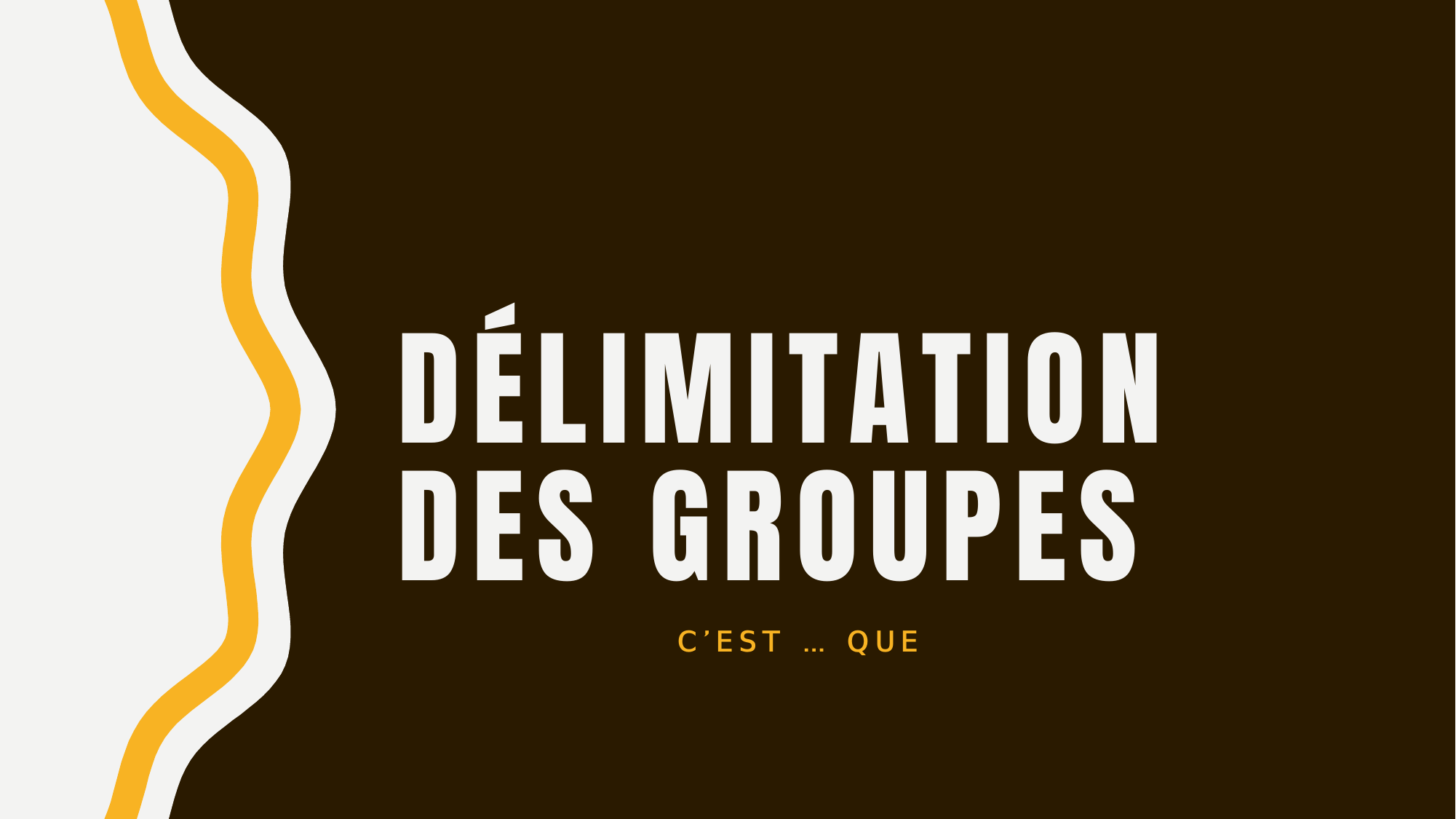

# Délimitation des groupes
C’est … QUE